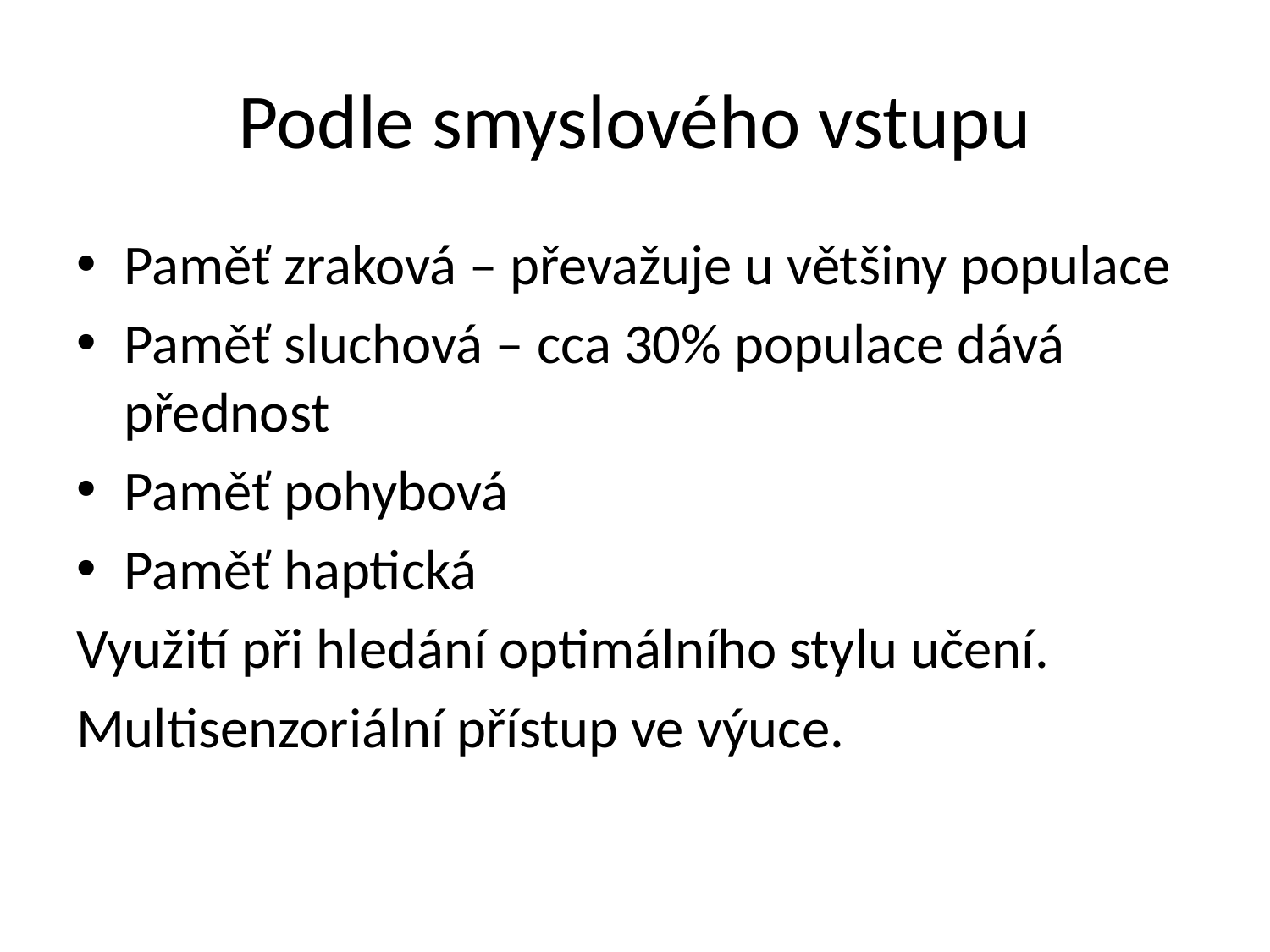

# Podle smyslového vstupu
Paměť zraková – převažuje u většiny populace
Paměť sluchová – cca 30% populace dává přednost
Paměť pohybová
Paměť haptická
Využití při hledání optimálního stylu učení.
Multisenzoriální přístup ve výuce.